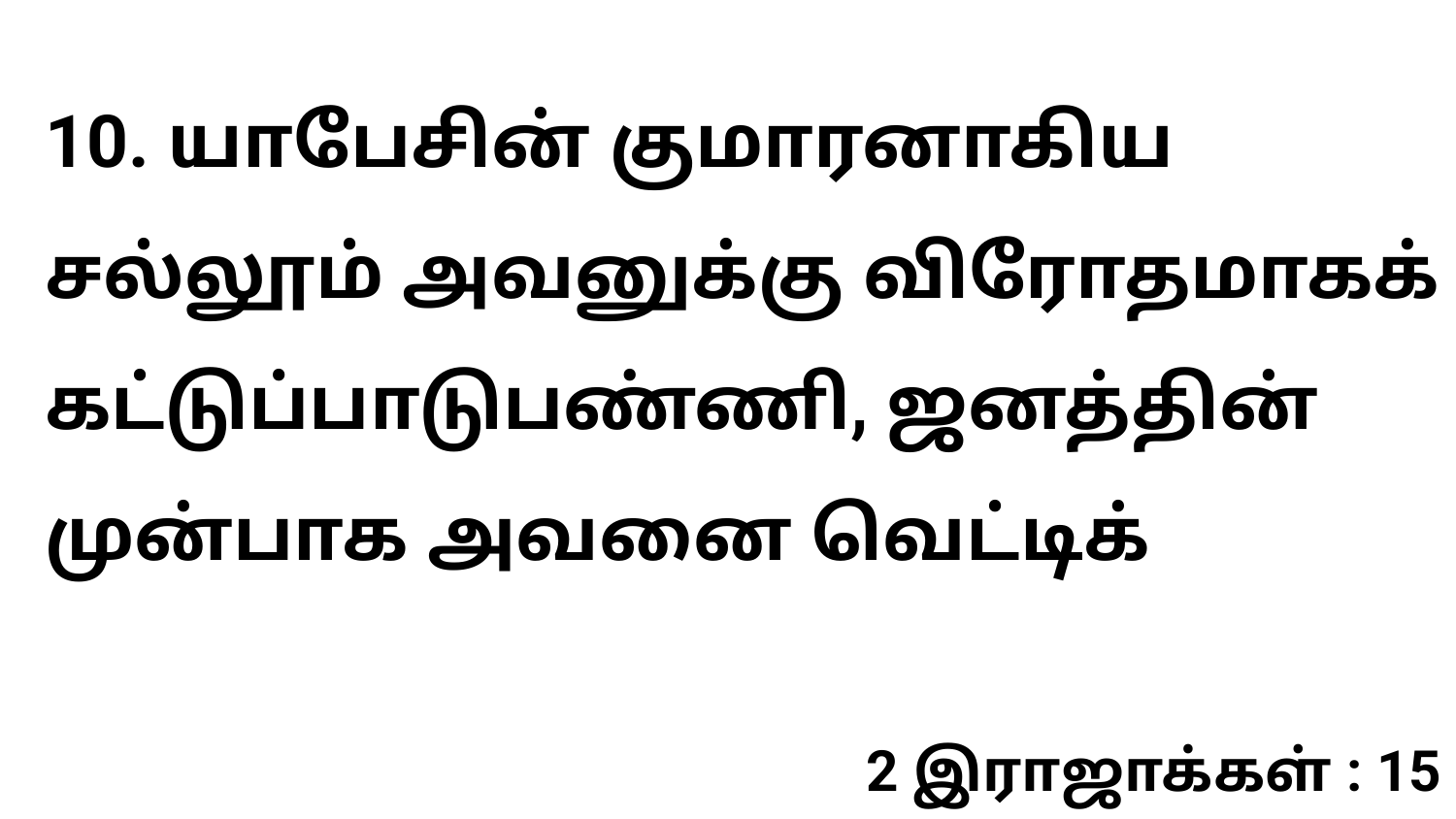

10. யாபேசின் குமாரனாகிய சல்லூம் அவனுக்கு விரோதமாகக் கட்டுப்பாடுபண்ணி, ஜனத்தின் முன்பாக அவனை வெட்டிக்
2 இராஜாக்கள் : 15